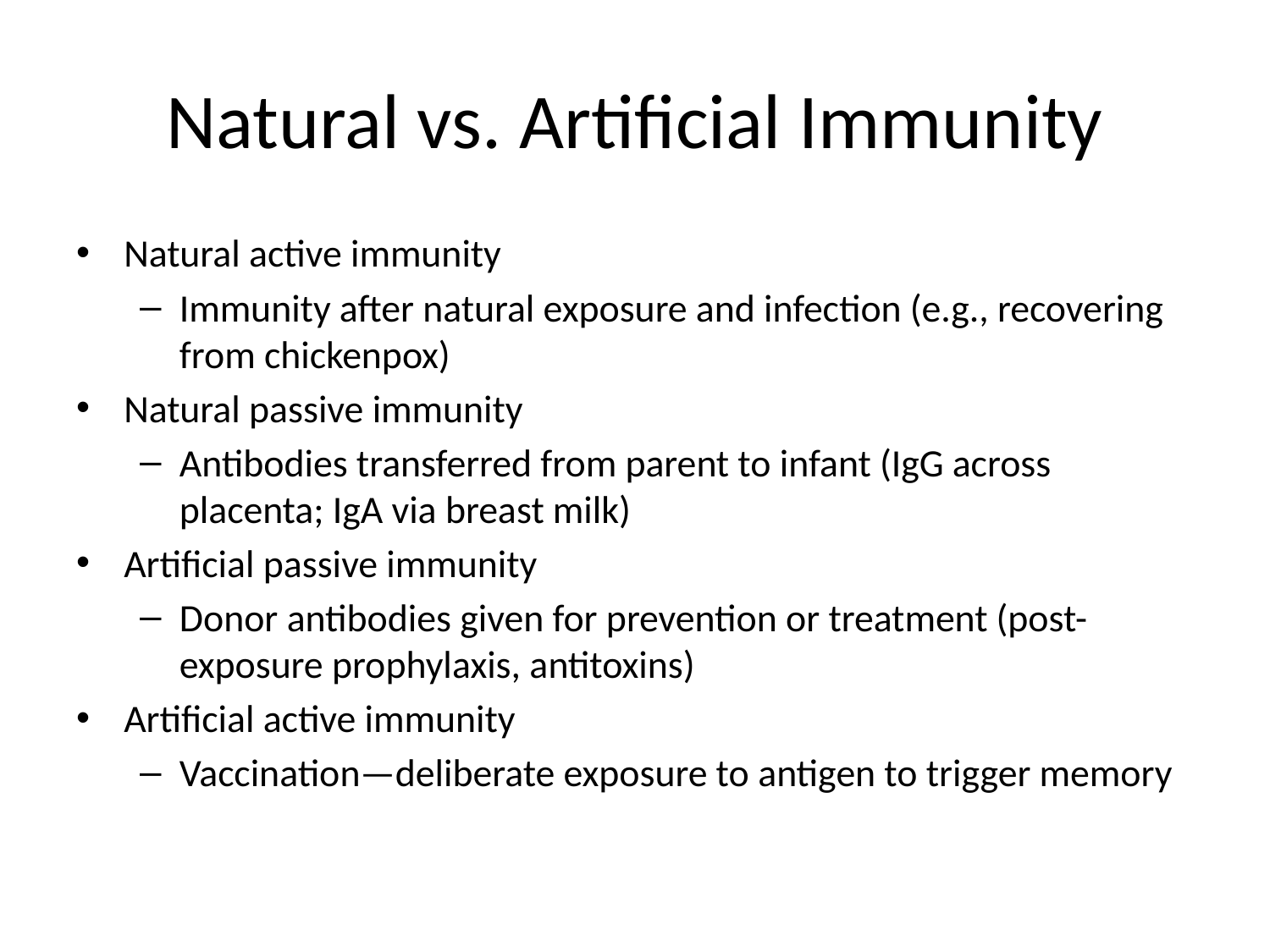

# Natural vs. Artificial Immunity
Natural active immunity
Immunity after natural exposure and infection (e.g., recovering from chickenpox)
Natural passive immunity
Antibodies transferred from parent to infant (IgG across placenta; IgA via breast milk)
Artificial passive immunity
Donor antibodies given for prevention or treatment (post-exposure prophylaxis, antitoxins)
Artificial active immunity
Vaccination—deliberate exposure to antigen to trigger memory